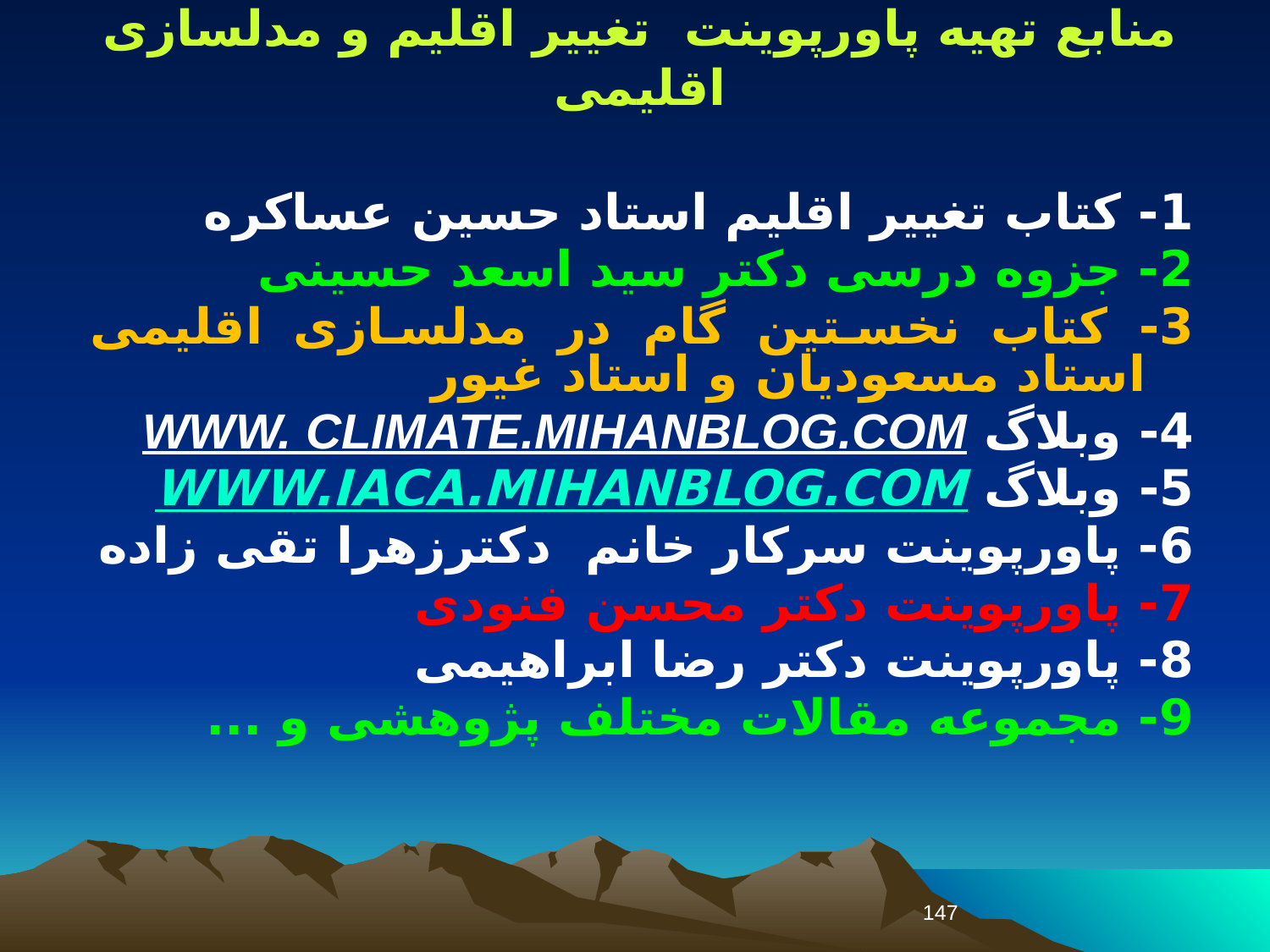

منابع تهیه پاورپوینت  تغییر اقلیم و مدلسازی اقلیمی

1- کتاب تغییر اقلیم استاد حسین عساکره
2- جزوه درسی دکتر سید اسعد حسینی
3- کتاب نخستین گام در مدلسازی اقلیمی استاد مسعودیان و استاد غیور
4- وبلاگ WWW. CLIMATE.MIHANBLOG.COM
5- وبلاگ WWW.IACA.MIHANBLOG.COM
6- پاورپوینت سرکار خانم  دکترزهرا تقی زاده
7- پاورپوینت دکتر محسن فنودی
8- پاورپوینت دکتر رضا ابراهیمی
9- مجموعه مقالات مختلف پژوهشی و ...
147